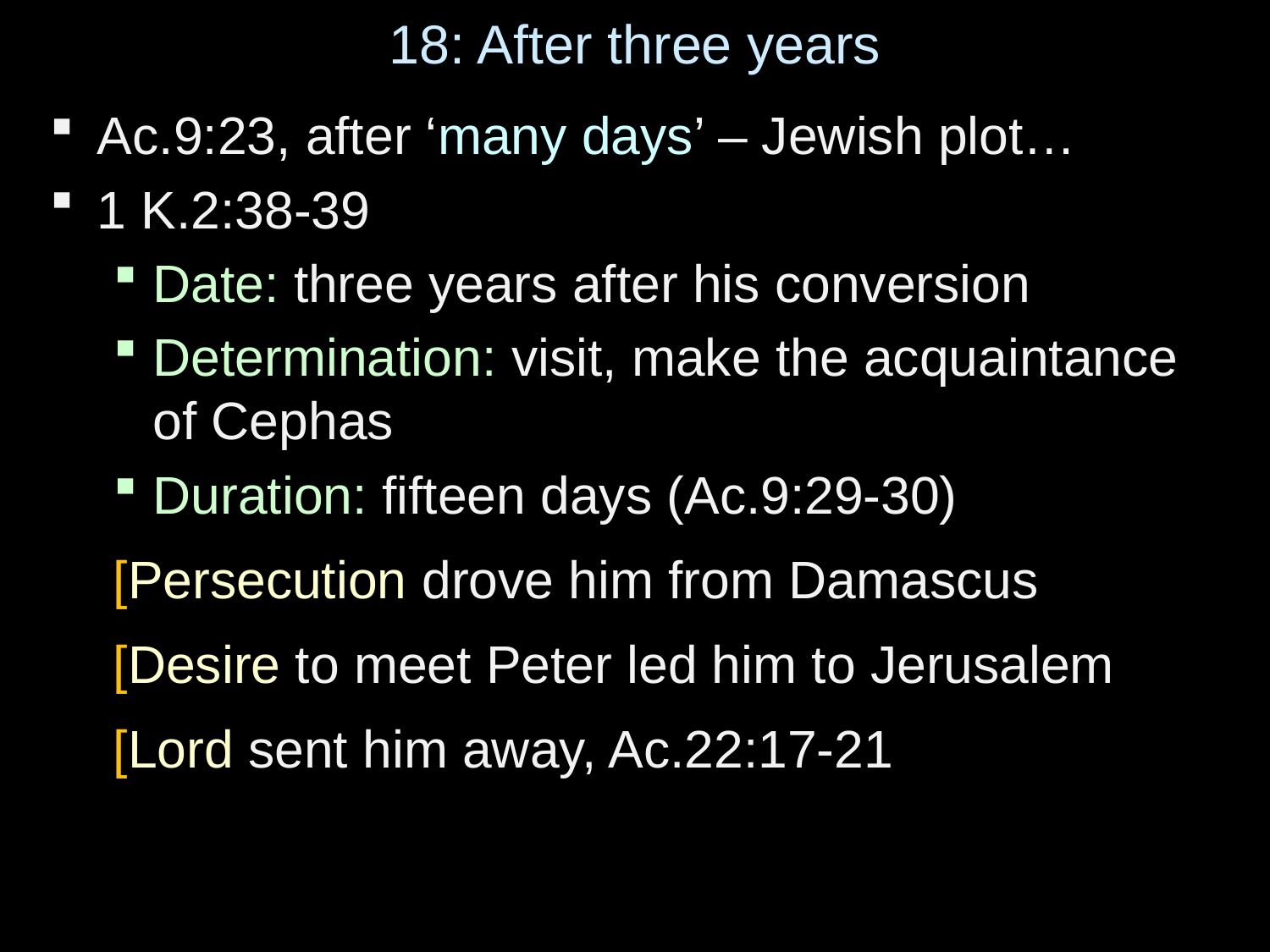

# 18: After three years
Ac.9:23, after ‘many days’ – Jewish plot…
1 K.2:38-39
Date: three years after his conversion
Determination: visit, make the acquaintance of Cephas
Duration: fifteen days (Ac.9:29-30)
	[Persecution drove him from Damascus
	[Desire to meet Peter led him to Jerusalem
	[Lord sent him away, Ac.22:17-21